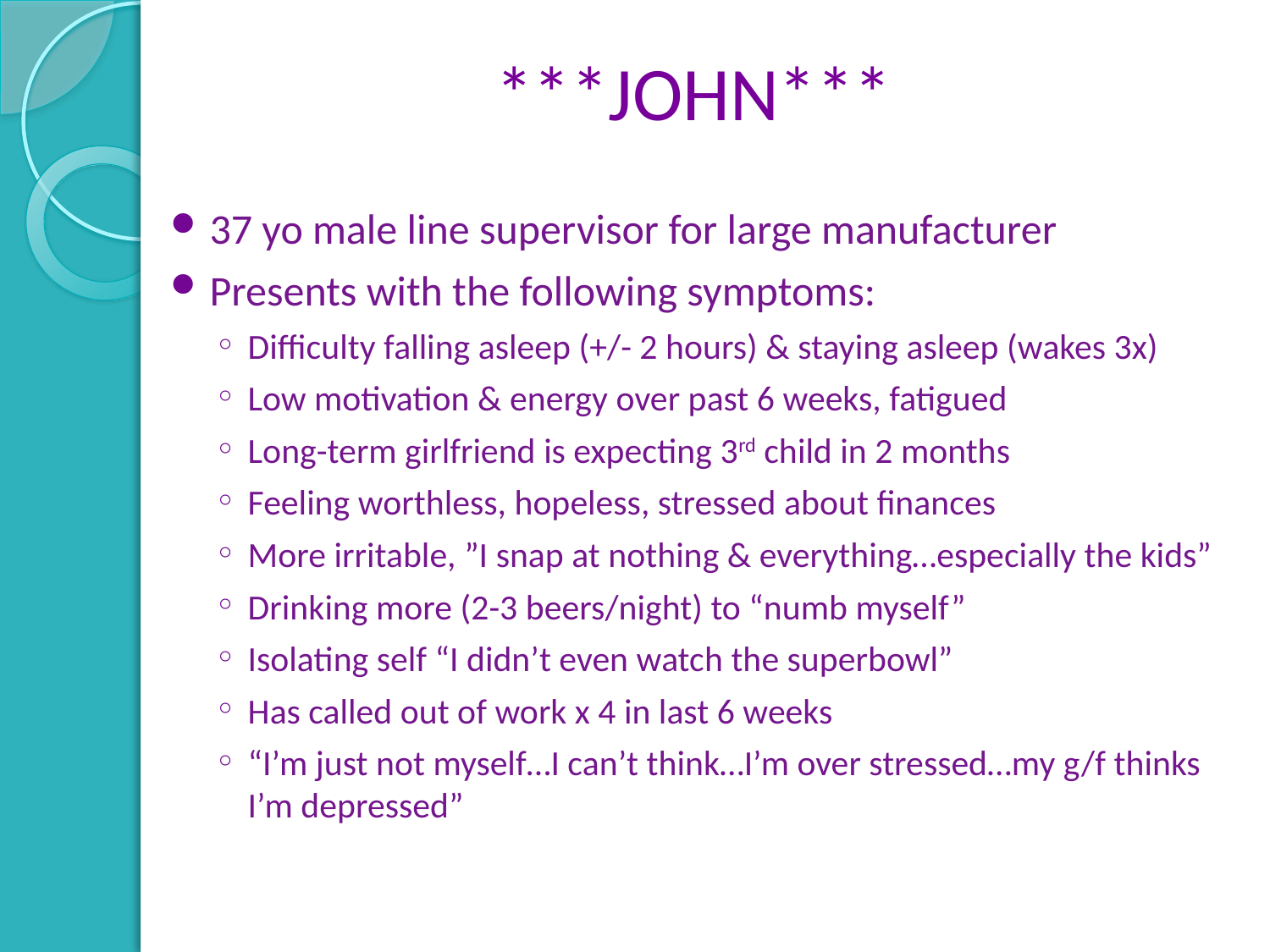

# ***JOHN***
37 yo male line supervisor for large manufacturer
Presents with the following symptoms:
Difficulty falling asleep (+/- 2 hours) & staying asleep (wakes 3x)
Low motivation & energy over past 6 weeks, fatigued
Long-term girlfriend is expecting 3rd child in 2 months
Feeling worthless, hopeless, stressed about finances
More irritable, ”I snap at nothing & everything…especially the kids”
Drinking more (2-3 beers/night) to “numb myself”
Isolating self “I didn’t even watch the superbowl”
Has called out of work x 4 in last 6 weeks
“I’m just not myself…I can’t think…I’m over stressed…my g/f thinks I’m depressed”